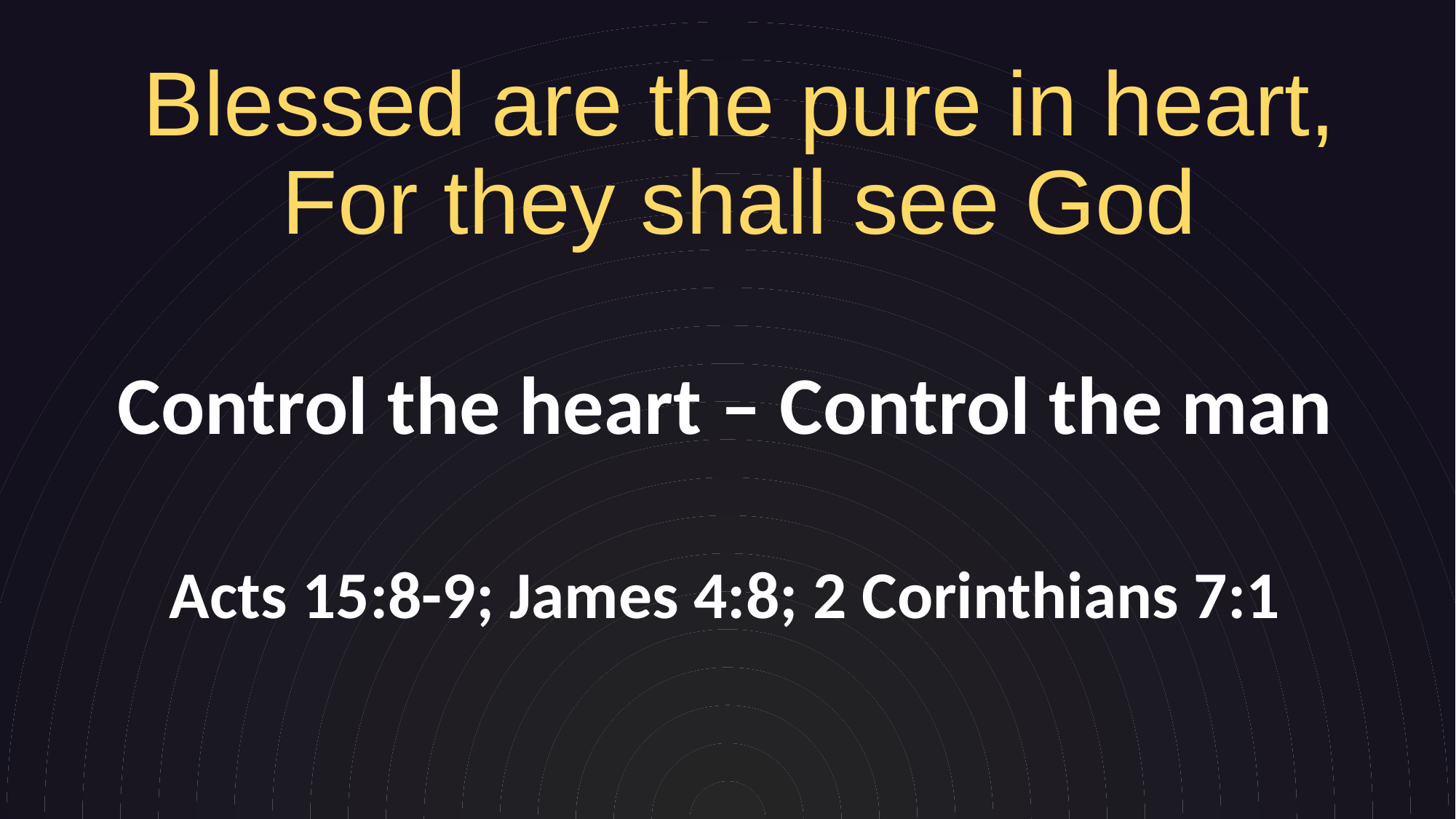

# Blessed are the pure in heart, For they shall see God
Control the heart – Control the man

Acts 15:8-9; James 4:8; 2 Corinthians 7:1